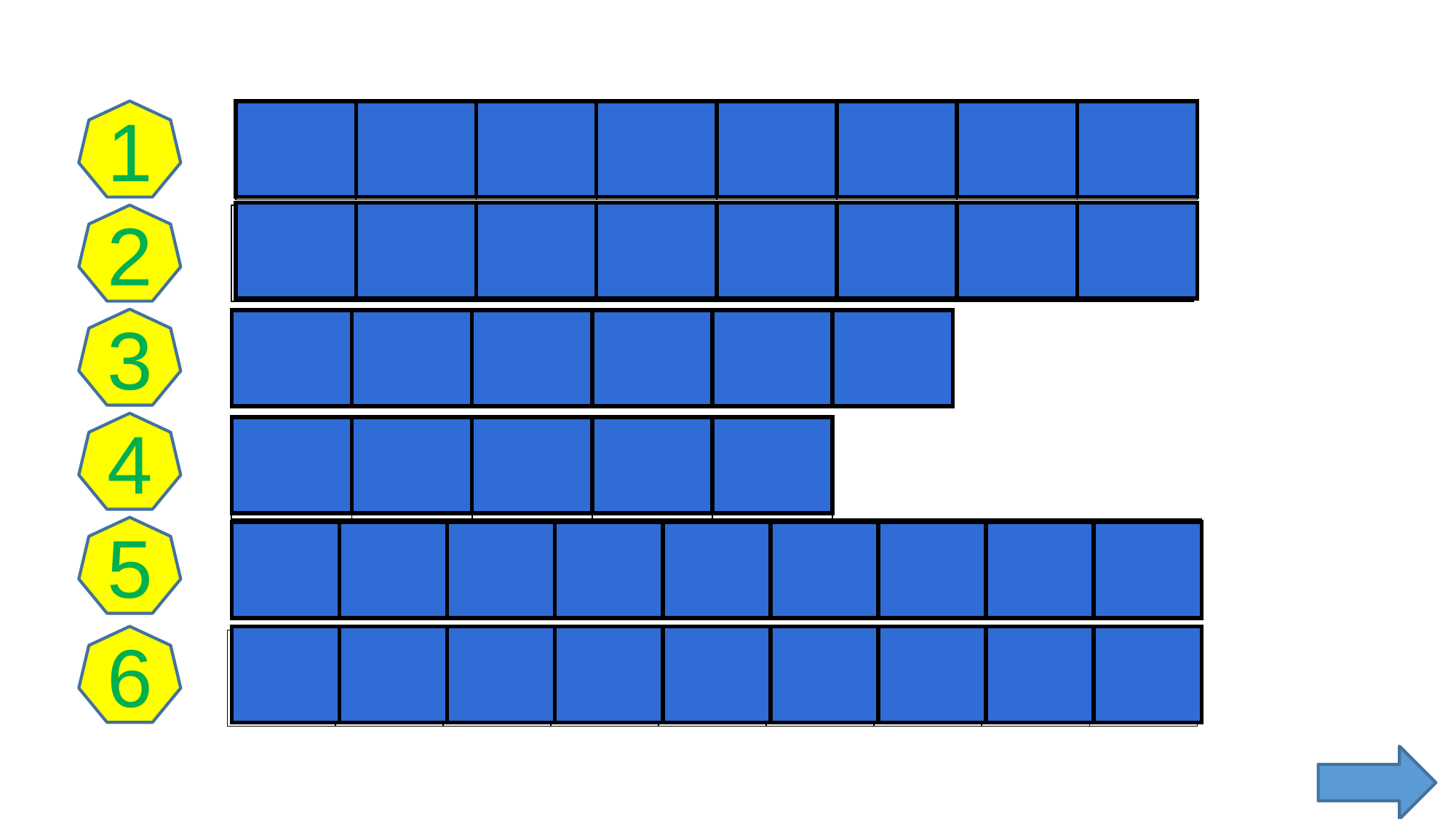

1
|  |  |  |  |  |  |  |  |
| --- | --- | --- | --- | --- | --- | --- | --- |
| E | Q | U | A | L | I | T | Y |
| --- | --- | --- | --- | --- | --- | --- | --- |
|  |  |  |  |  |  |  |  |
| --- | --- | --- | --- | --- | --- | --- | --- |
2
| V | I | O | L | E | N | C | E |
| --- | --- | --- | --- | --- | --- | --- | --- |
| C | A | R | E | E | R | S |
| --- | --- | --- | --- | --- | --- | --- |
3
|  |  |  |  |  |  |
| --- | --- | --- | --- | --- | --- |
4
|  |  |  |  |  |
| --- | --- | --- | --- | --- |
| C | H | I | L | D |
| --- | --- | --- | --- | --- |
5
| C | O | S | M | O | N | A | U | T |
| --- | --- | --- | --- | --- | --- | --- | --- | --- |
|  |  |  |  |  |  |  |  |  |
| --- | --- | --- | --- | --- | --- | --- | --- | --- |
6
|  |  |  |  |  |  |  |  |  |
| --- | --- | --- | --- | --- | --- | --- | --- | --- |
| T | R | E | A | T | M | E | N | T |
| --- | --- | --- | --- | --- | --- | --- | --- | --- |